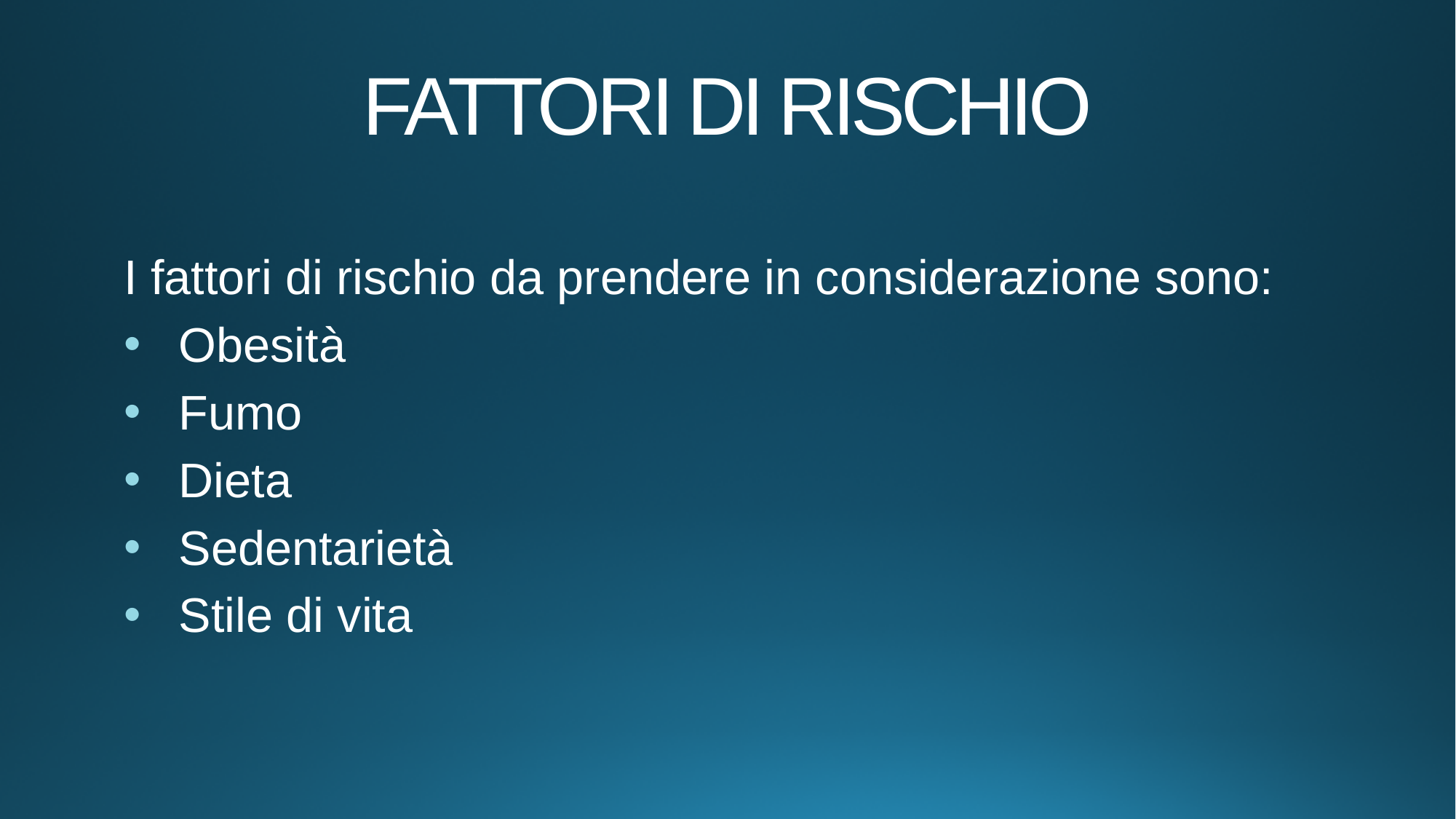

# FATTORI DI RISCHIO
I fattori di rischio da prendere in considerazione sono:
Obesità
Fumo
Dieta
Sedentarietà
Stile di vita